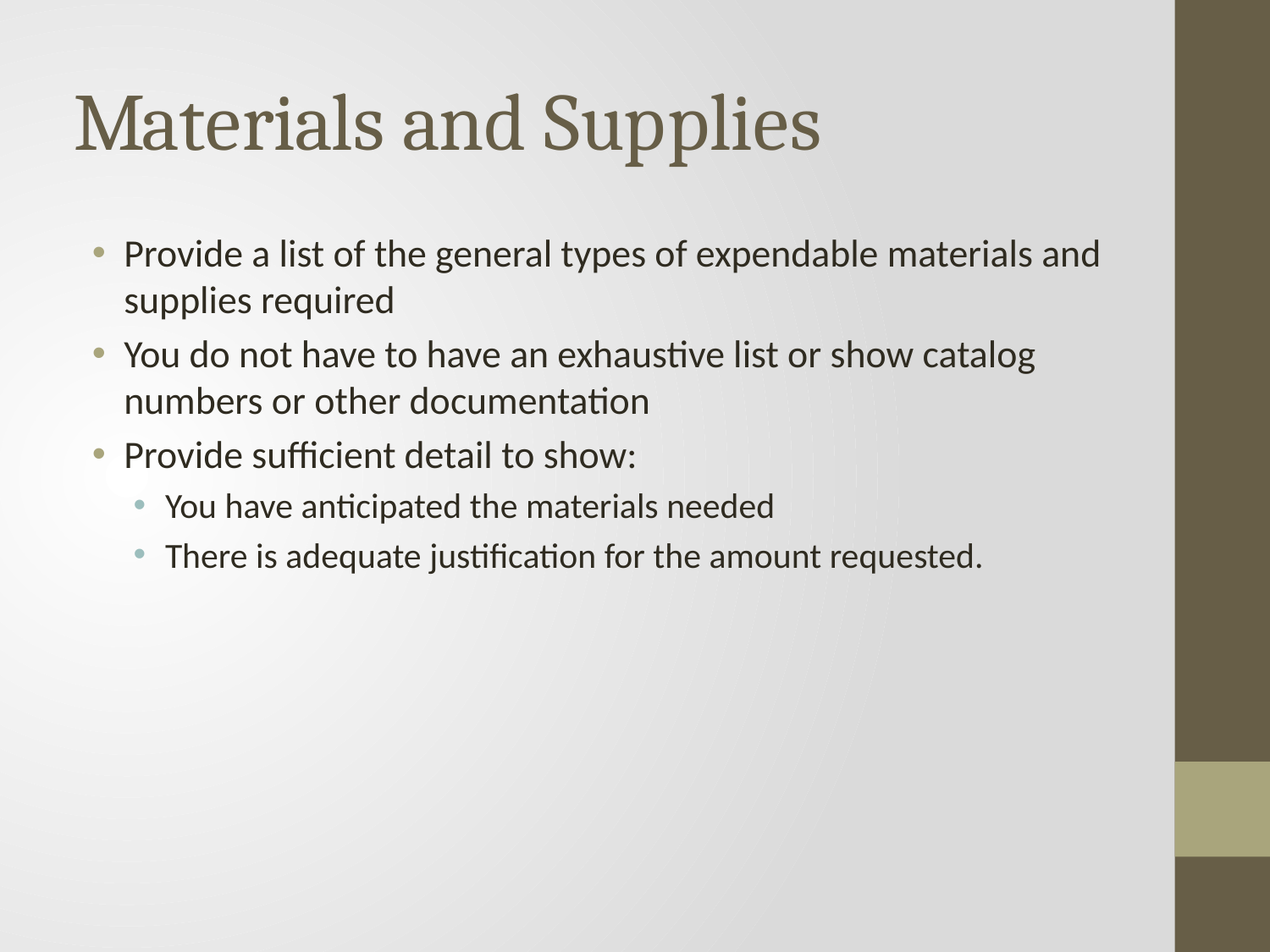

# Materials and Supplies
Provide a list of the general types of expendable materials and supplies required
You do not have to have an exhaustive list or show catalog numbers or other documentation
Provide sufficient detail to show:
You have anticipated the materials needed
There is adequate justification for the amount requested.